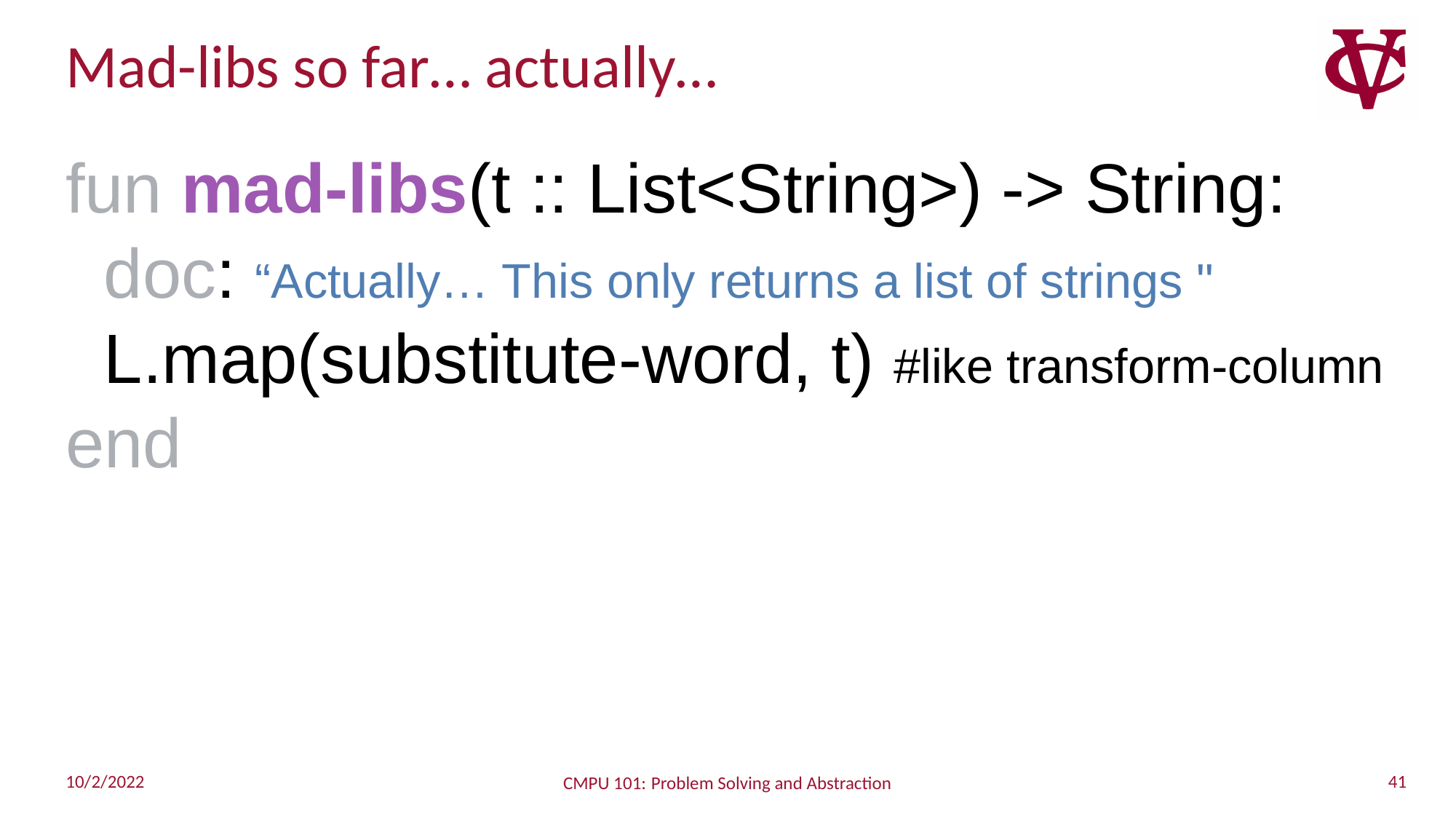

# Mad-libs so far… actually…
fun mad-libs(t :: List<String>) -> String:
  doc: “Actually… This only returns a list of strings "
  L.map(substitute-word, t) #like transform-column
end

41
10/2/2022
CMPU 101: Problem Solving and Abstraction